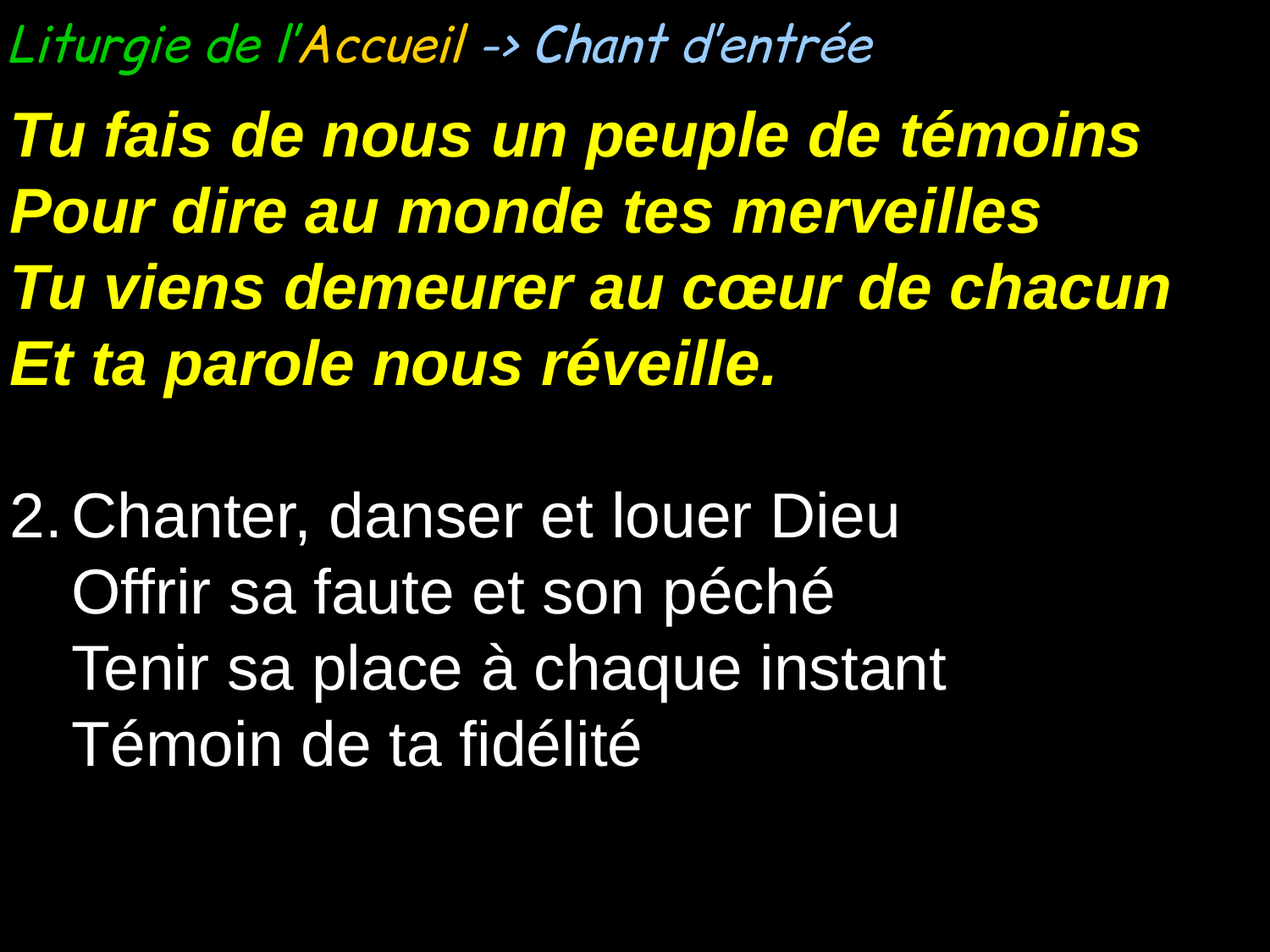

Liturgie de l’Accueil -> Chant d’entrée
Tu fais de nous un peuple de témoins
Pour dire au monde tes merveilles
Tu viens demeurer au cœur de chacun
Et ta parole nous réveille.

2.	Chanter, danser et louer Dieu
	Offrir sa faute et son péché
	Tenir sa place à chaque instant
	Témoin de ta fidélité